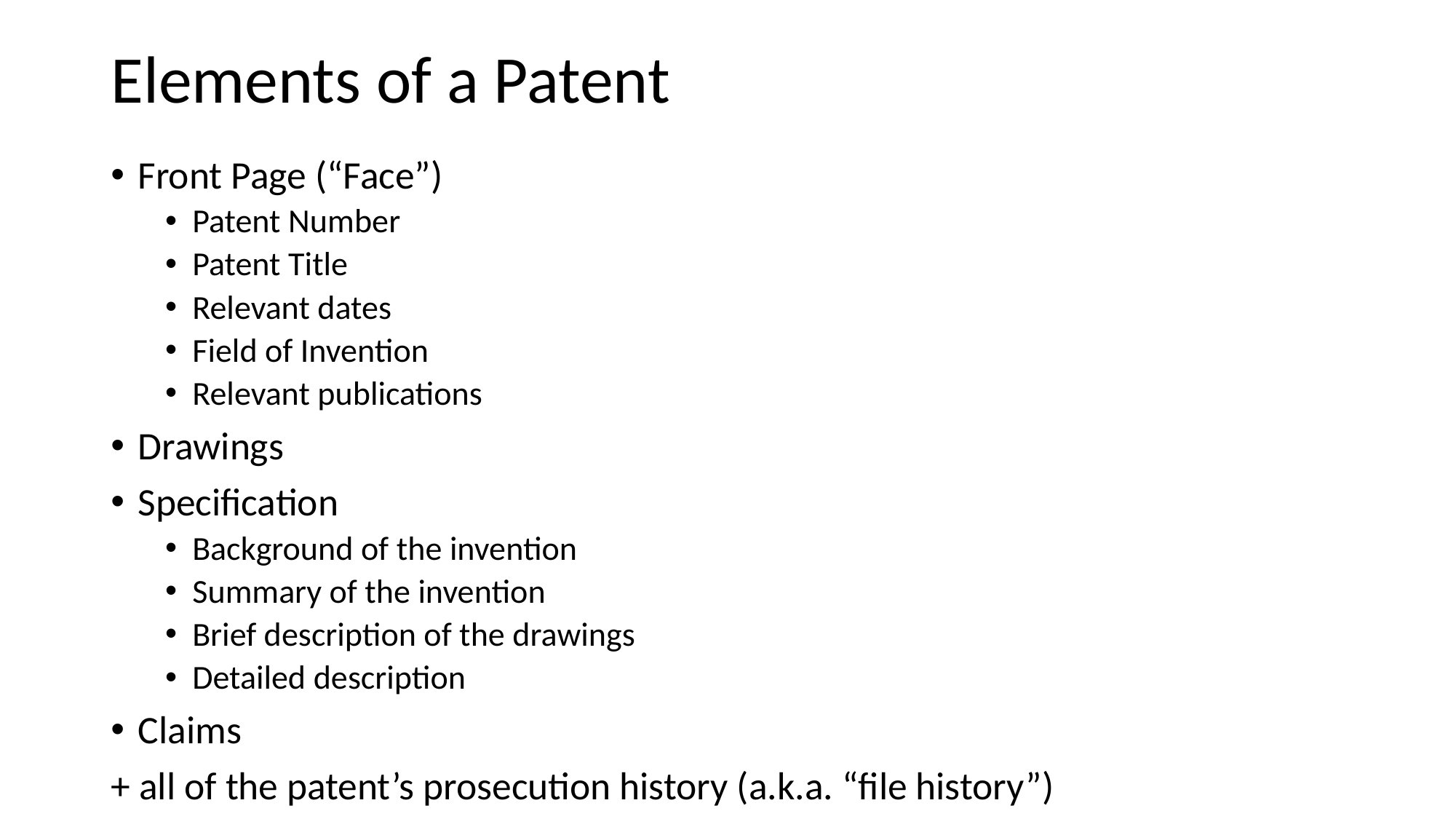

# Elements of a Patent
Front Page (“Face”)
Patent Number
Patent Title
Relevant dates
Field of Invention
Relevant publications
Drawings
Specification
Background of the invention
Summary of the invention
Brief description of the drawings
Detailed description
Claims
+ all of the patent’s prosecution history (a.k.a. “file history”)